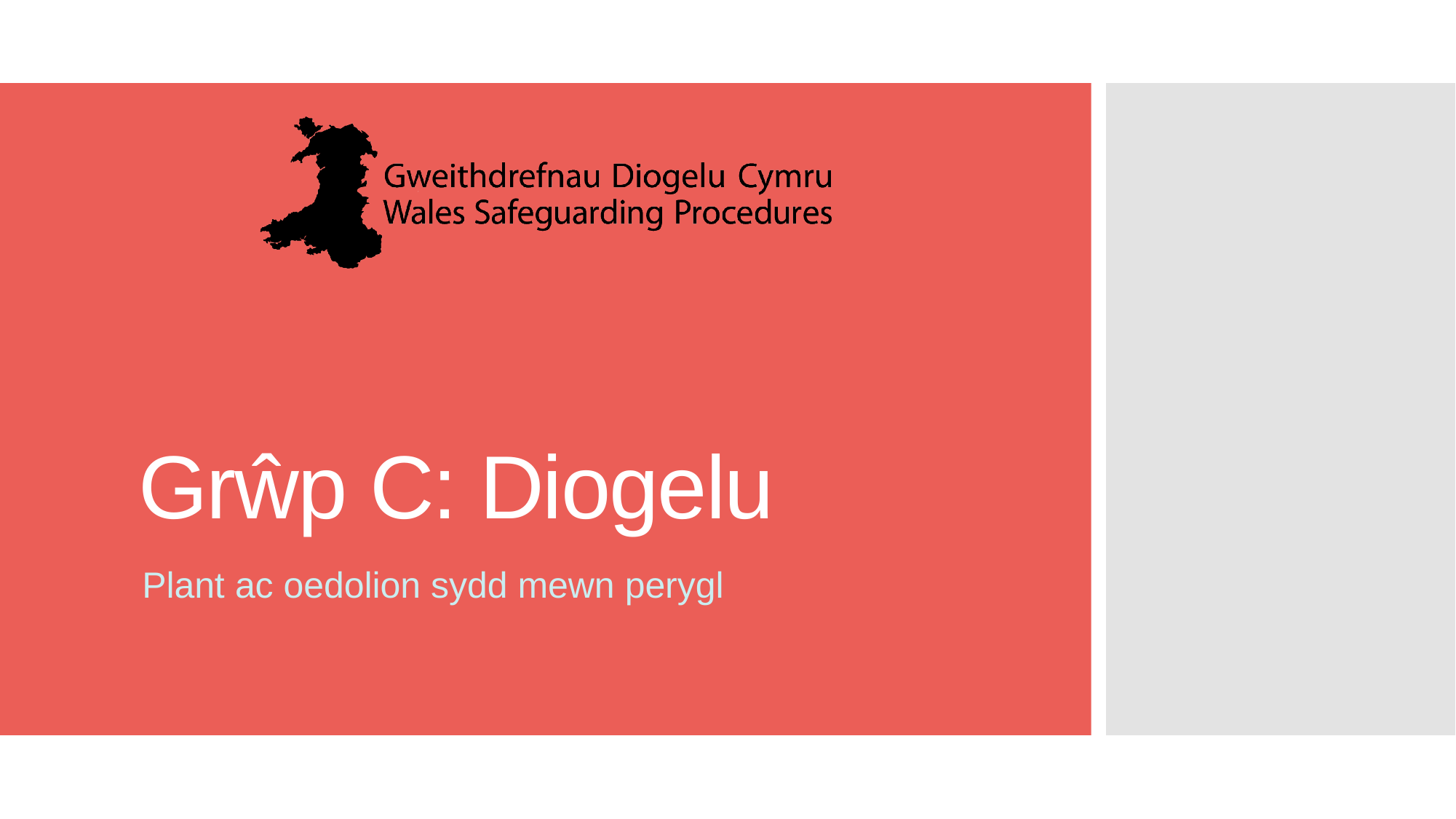

# Grŵp C: Diogelu
Plant ac oedolion sydd mewn perygl